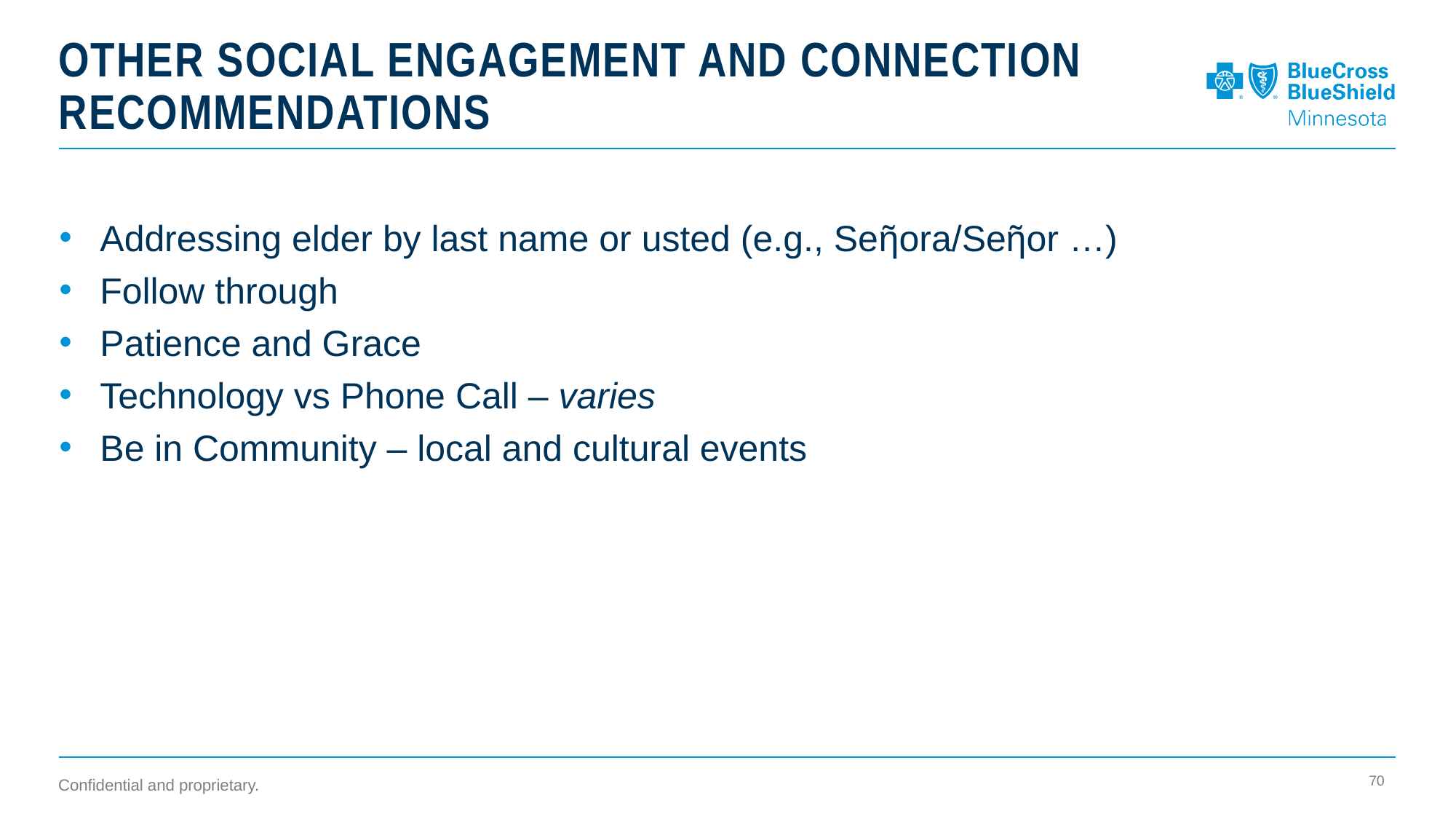

# OTHER Social Engagement and connection recommendations

Addressing elder by last name or usted (e.g., Seῆora/Seῆor …)
Follow through
Patience and Grace
Technology vs Phone Call – varies
Be in Community – local and cultural events

70